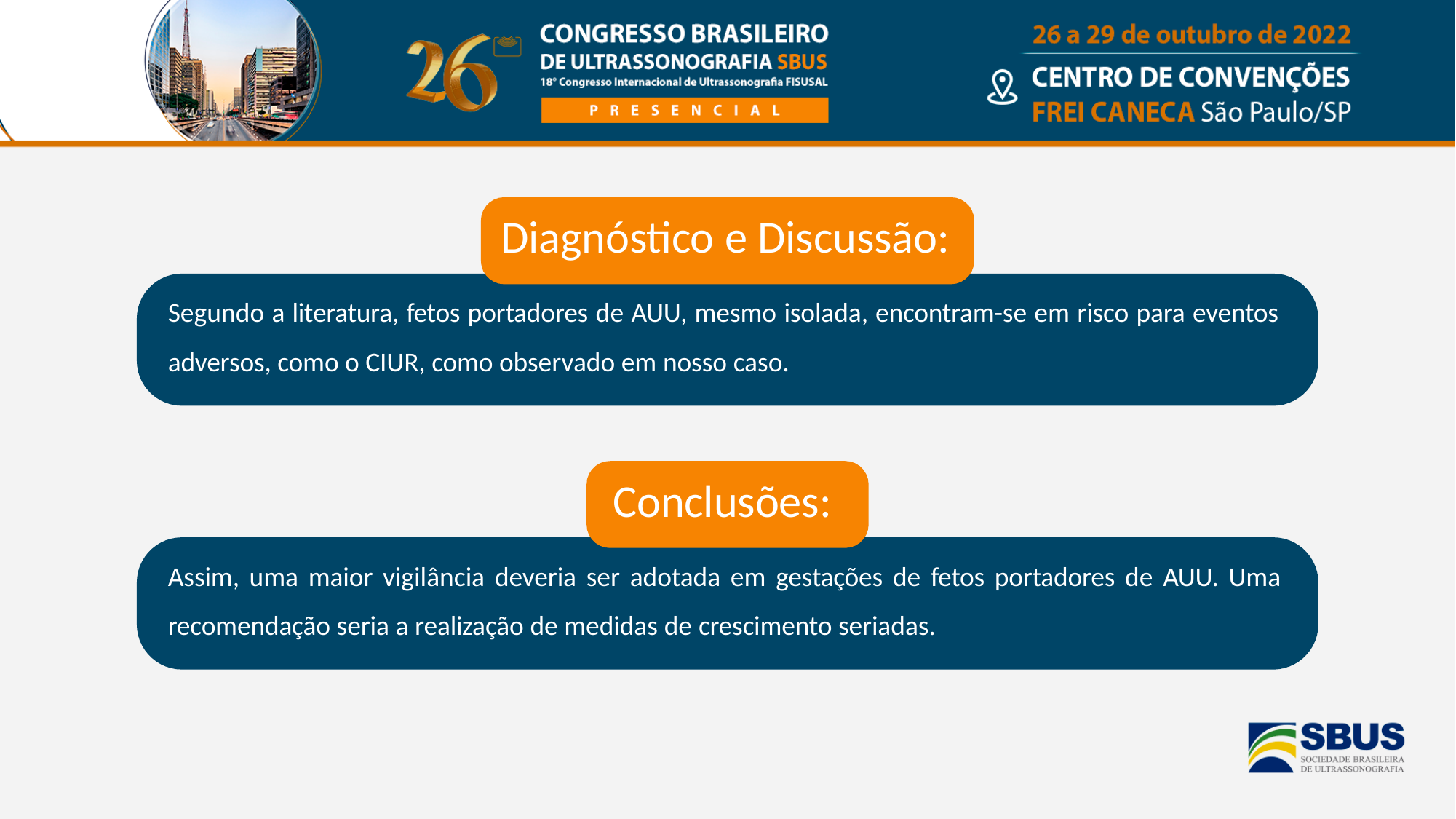

# Diagnóstico e Discussão:
Segundo a literatura, fetos portadores de AUU, mesmo isolada, encontram-se em risco para eventos  adversos, como o CIUR, como observado em nosso caso.

Conclusões:
Assim, uma maior vigilância deveria ser adotada em gestações de fetos portadores de AUU. Uma  recomendação seria a realização de medidas de crescimento seriadas.